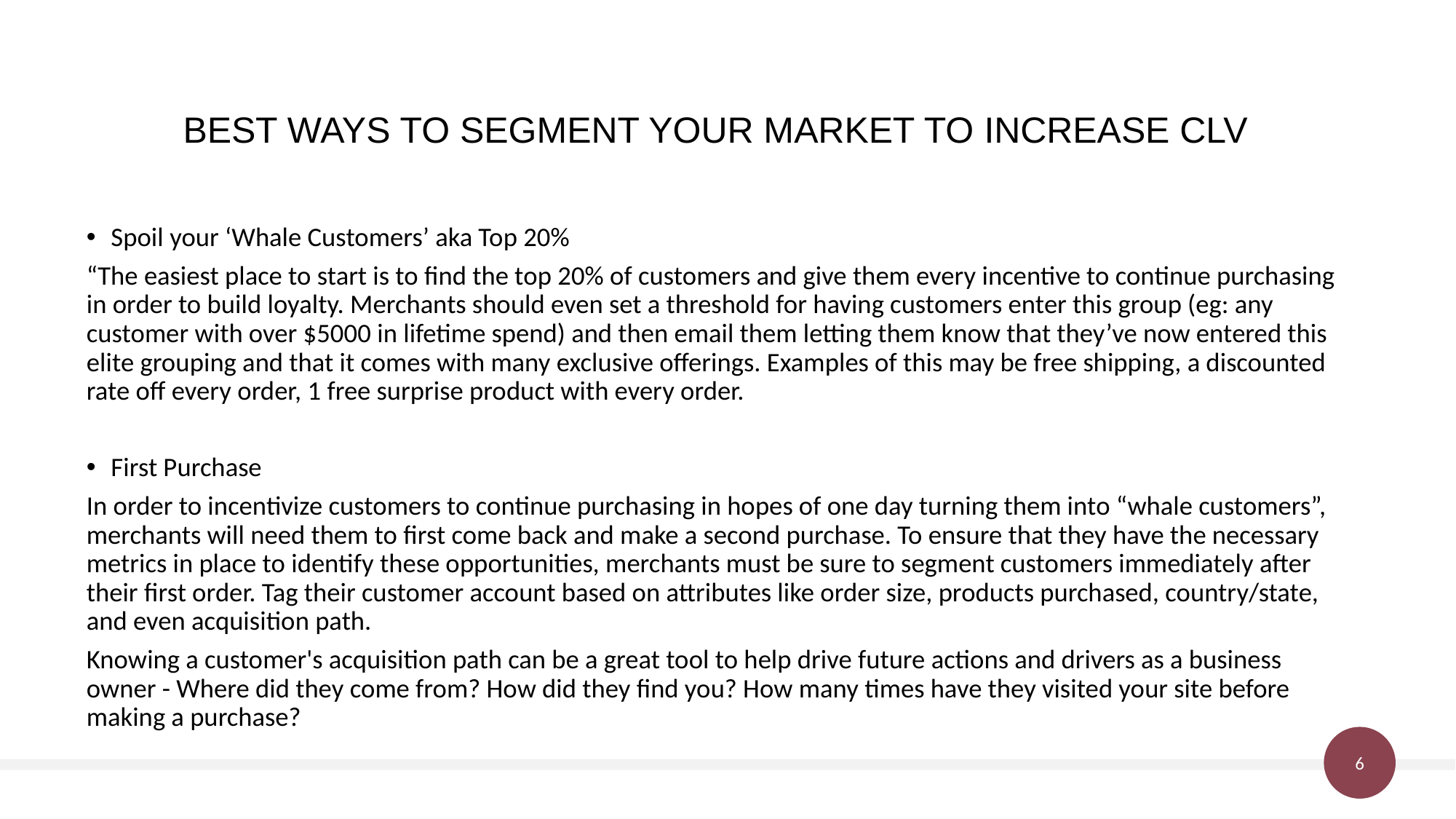

# BEST WAYS TO SEGMENT YOUR MARKET TO INCREASE CLV
Spoil your ‘Whale Customers’ aka Top 20%
“The easiest place to start is to find the top 20% of customers and give them every incentive to continue purchasing in order to build loyalty. Merchants should even set a threshold for having customers enter this group (eg: any customer with over $5000 in lifetime spend) and then email them letting them know that they’ve now entered this elite grouping and that it comes with many exclusive offerings. Examples of this may be free shipping, a discounted rate off every order, 1 free surprise product with every order.

First Purchase
In order to incentivize customers to continue purchasing in hopes of one day turning them into “whale customers”, merchants will need them to first come back and make a second purchase. To ensure that they have the necessary metrics in place to identify these opportunities, merchants must be sure to segment customers immediately after their first order. Tag their customer account based on attributes like order size, products purchased, country/state, and even acquisition path.
Knowing a customer's acquisition path can be a great tool to help drive future actions and drivers as a business owner - Where did they come from? How did they find you? How many times have they visited your site before making a purchase?